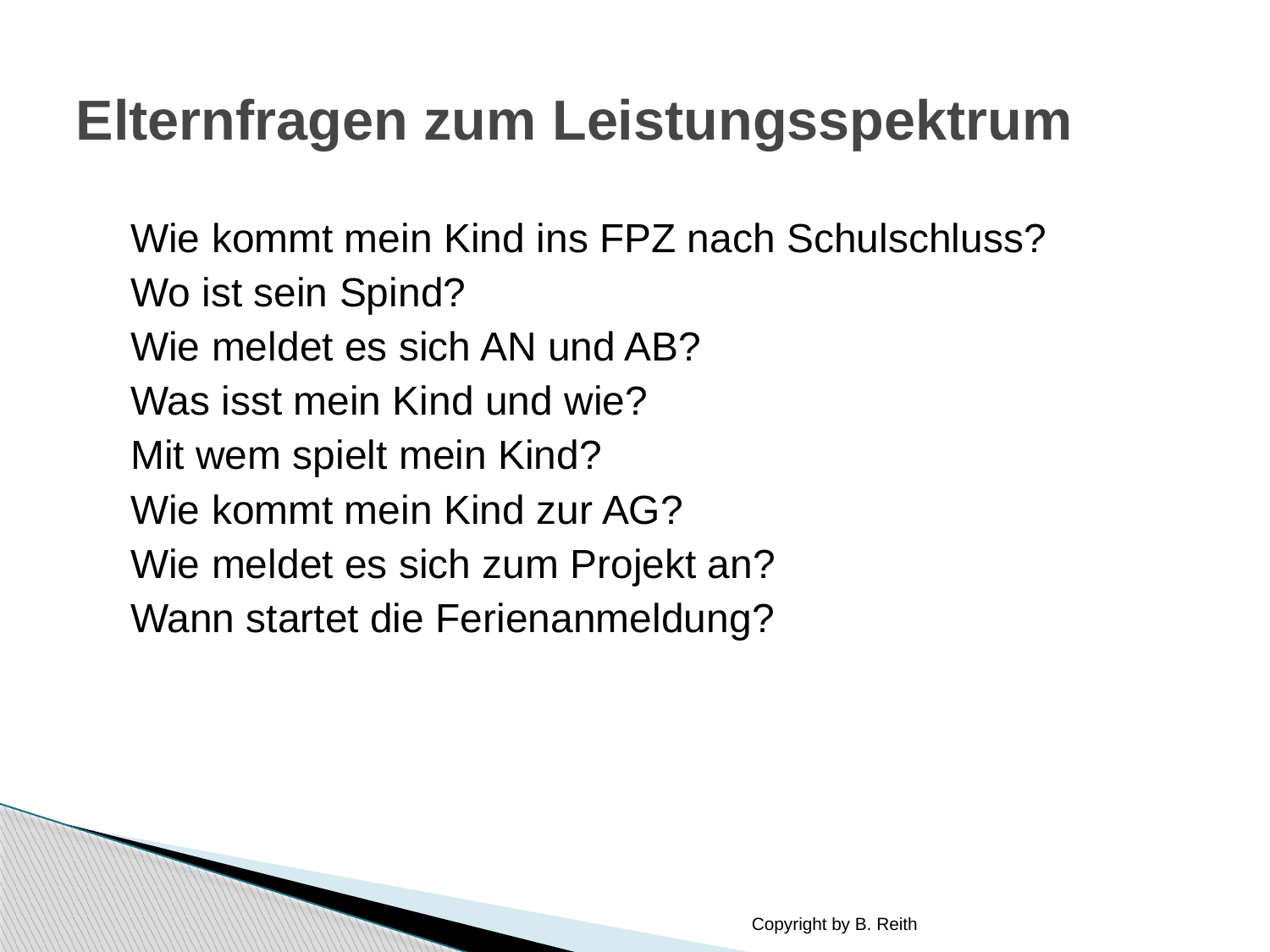

# Elternfragen zum Leistungsspektrum
Wie kommt mein Kind ins FPZ nach Schulschluss?
Wo ist sein Spind?
Wie meldet es sich AN und AB?
Was isst mein Kind und wie?
Mit wem spielt mein Kind?
Wie kommt mein Kind zur AG?
Wie meldet es sich zum Projekt an?
Wann startet die Ferienanmeldung?

Copyright by B. Reith